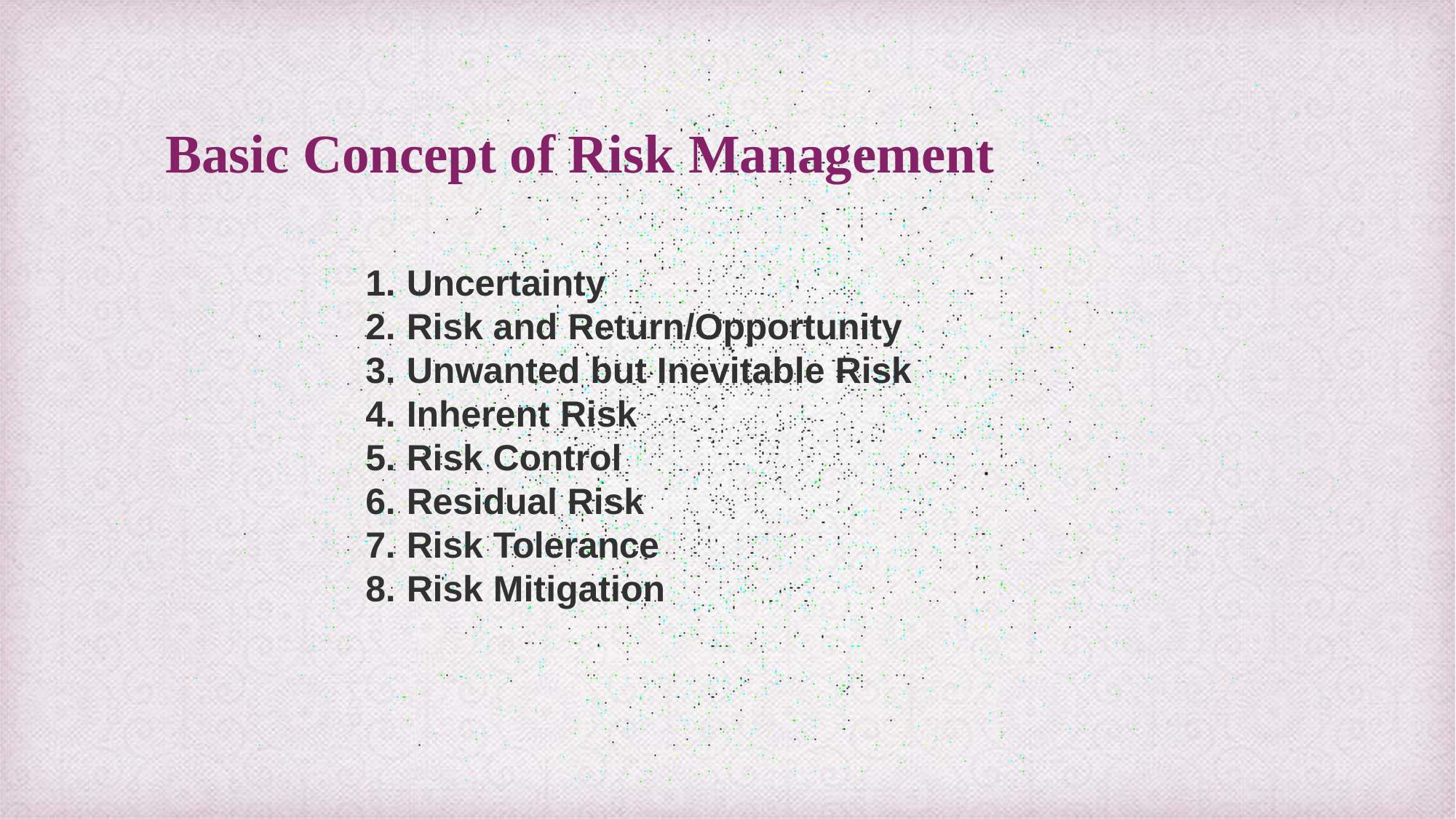

# Basic Concept of Risk Management
Uncertainty
Risk and Return/Opportunity
Unwanted but Inevitable Risk
Inherent Risk
Risk Control
Residual Risk
Risk Tolerance
Risk Mitigation